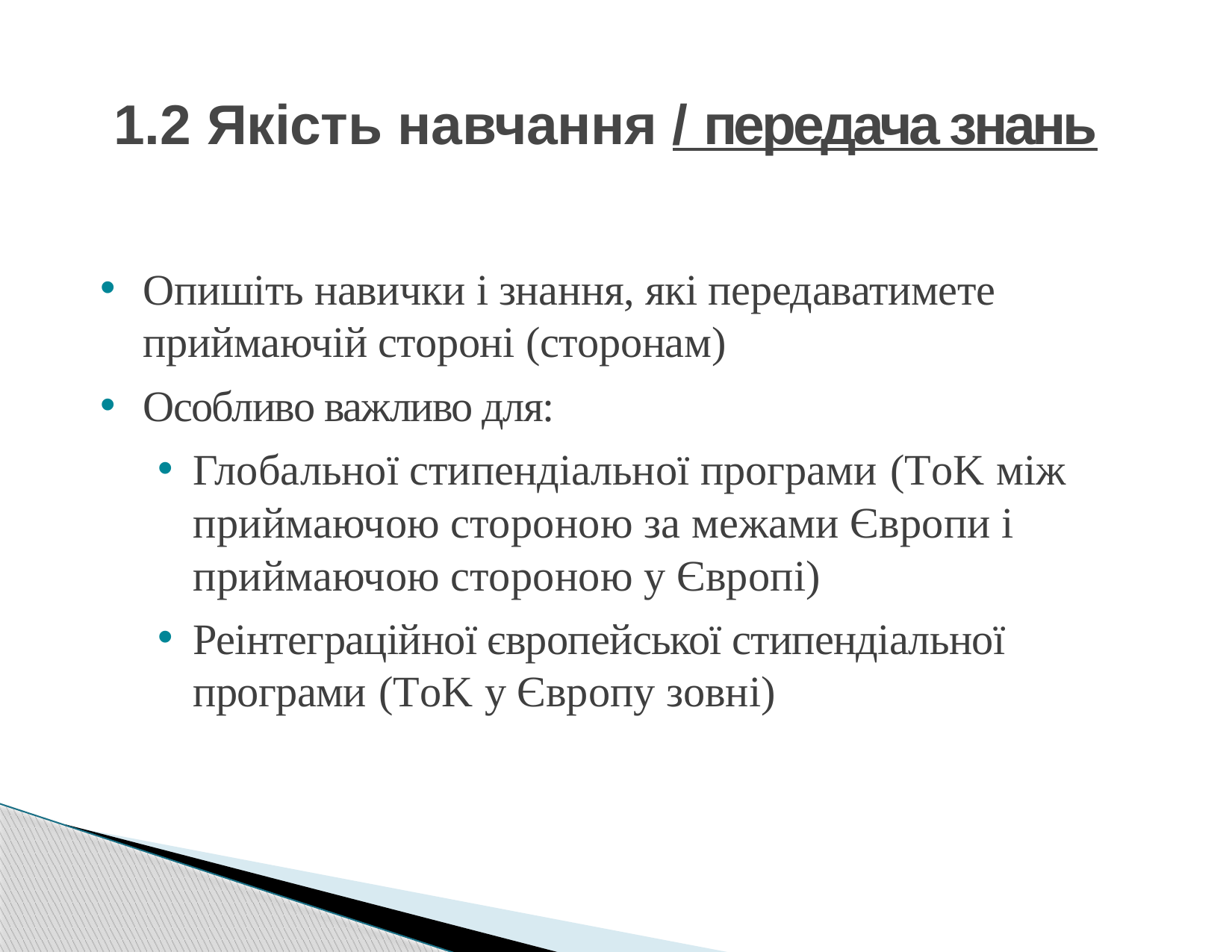

# 1.2 Якість навчання / передача знань
Опишіть навички і знання, які передаватимете приймаючій стороні (сторонам)
Особливо важливо для:
Глобальної стипендіальної програми (ToK між приймаючою стороною за межами Європи і приймаючою стороною у Європі)
Реінтеграційної європейської стипендіальної програми (ToK у Європу зовні)